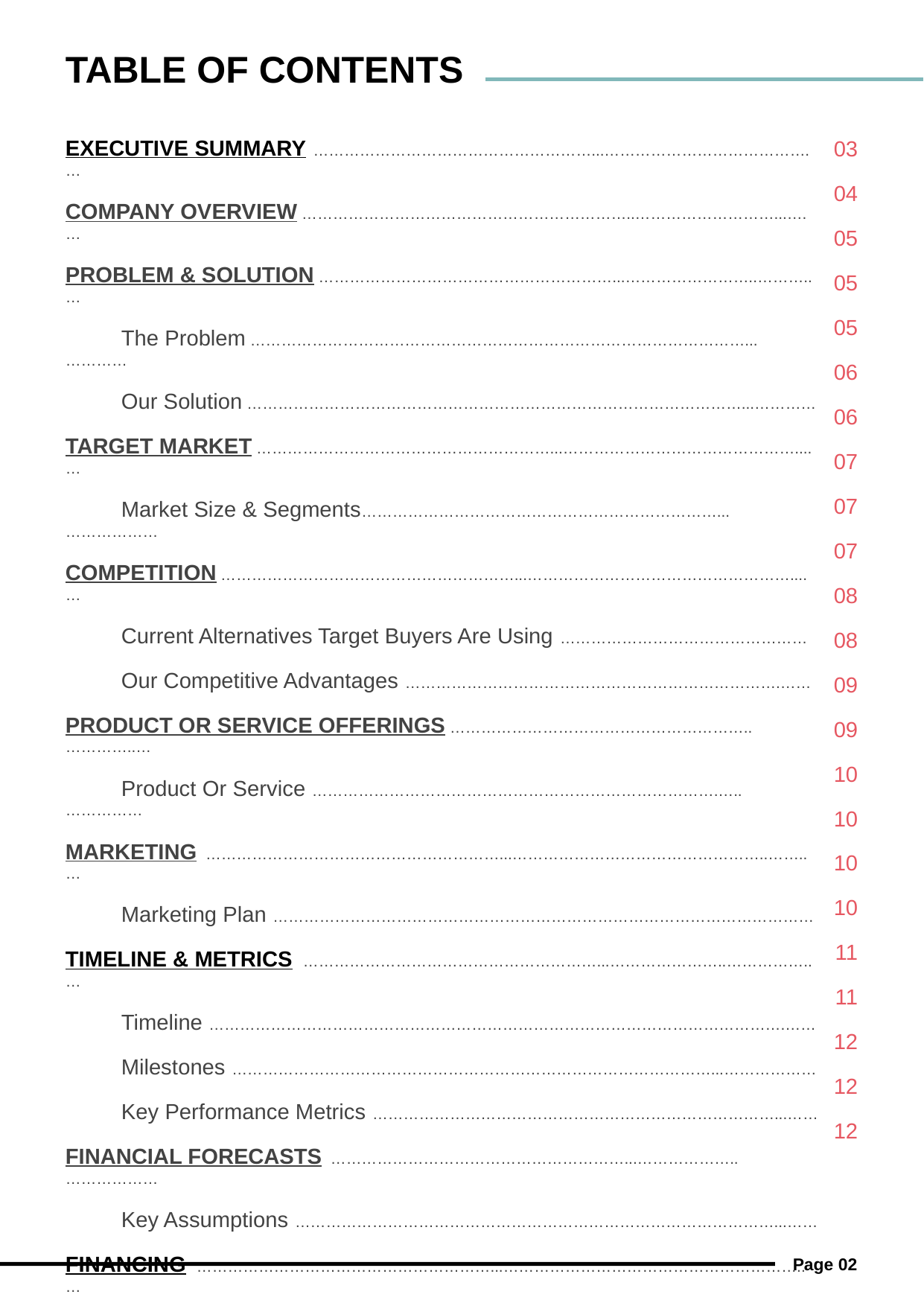

TABLE OF CONTENTS
EXECUTIVE SUMMARY ………………………………………………...………………………………….…
COMPANY OVERVIEW ………………………………………………………..………………………...….…
PROBLEM & SOLUTION …………………………………………………...……………………..………..…
The Problem ……………………………………………………………………………………...…………
Our Solution ……………………………………………………………………………………...…………
TARGET MARKET …………………………………………………...………………………………………....…
Market Size & Segments……………………………………………………………...………………
COMPETITION …………………………………………………...……………………………………………....…
Current Alternatives Target Buyers Are Using …………………………………………
Our Competitive Advantages ……………………………………………………………….……
PRODUCT OR SERVICE OFFERINGS …………………………………………………..…………..…
Product Or Service …………………………………………………………………….…..……………
MARKETING  …………………………………………………...…………………………………………..……..…
Marketing Plan ……………………………………………………………………………………………
TIMELINE & METRICS  …………………………………………………...…………………..……………..…
Timeline ………………………………………………………………………………………………….……
Milestones …………………………………………………………………………………...………………
Key Performance Metrics ……………………………………………………………………...……
FINANCIAL FORECASTS  …………………………………………………...………………..………………
Key Assumptions …………………………………………………………………………………...……
FINANCING  …………………………………………………...…………………………………………………..…
Sources of Funding ………………………………….……………………….…………………………
Use of Funding ……………………………………….……………………….………………………...…
03
04
05
05
05
06
06
07
07
07
08
08
09
09
10
10
10
10
11
11
12
12
12
Page 02